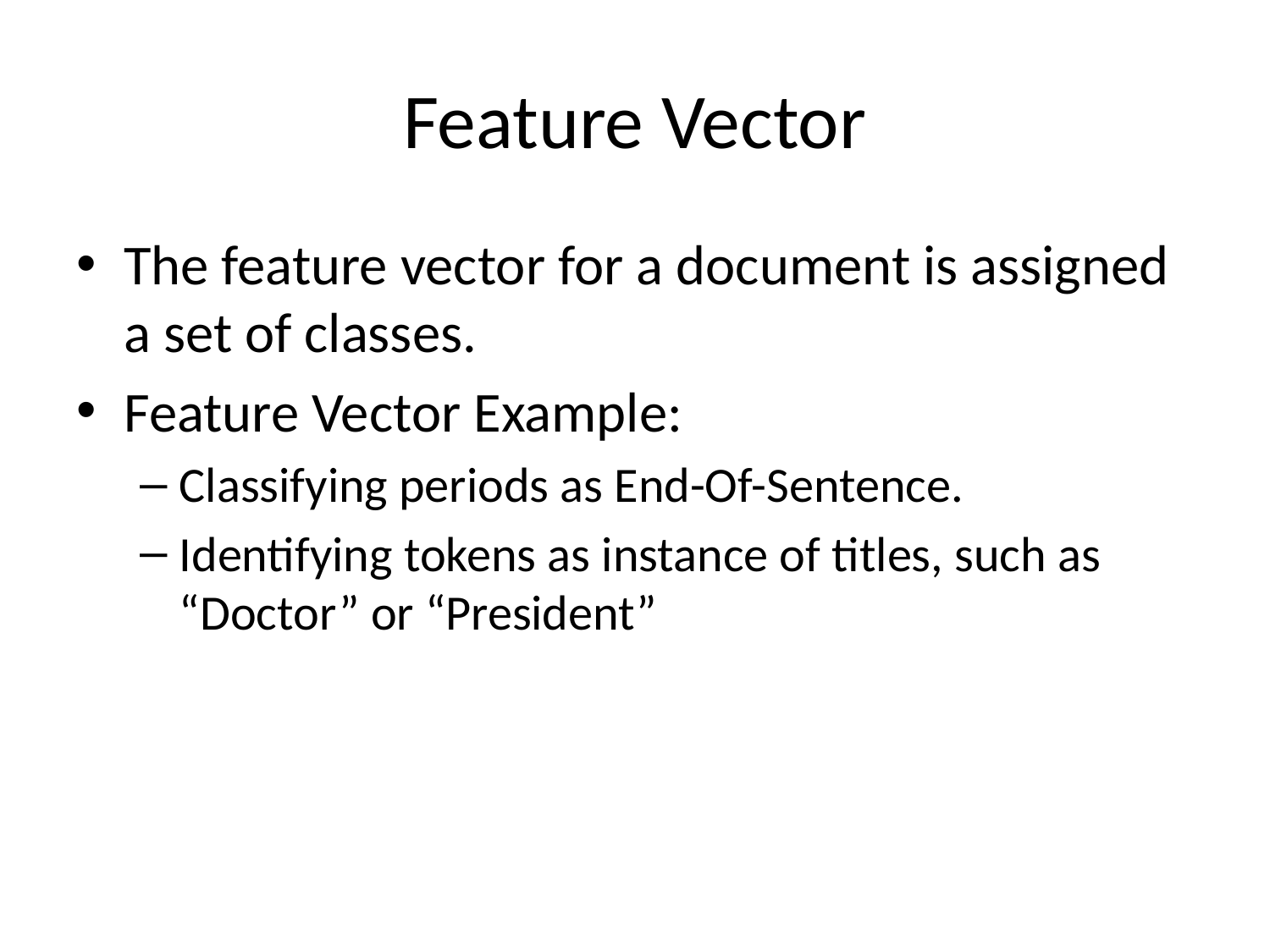

# Feature Vector
The feature vector for a document is assigned a set of classes.
Feature Vector Example:
Classifying periods as End-Of-Sentence.
Identifying tokens as instance of titles, such as “Doctor” or “President”